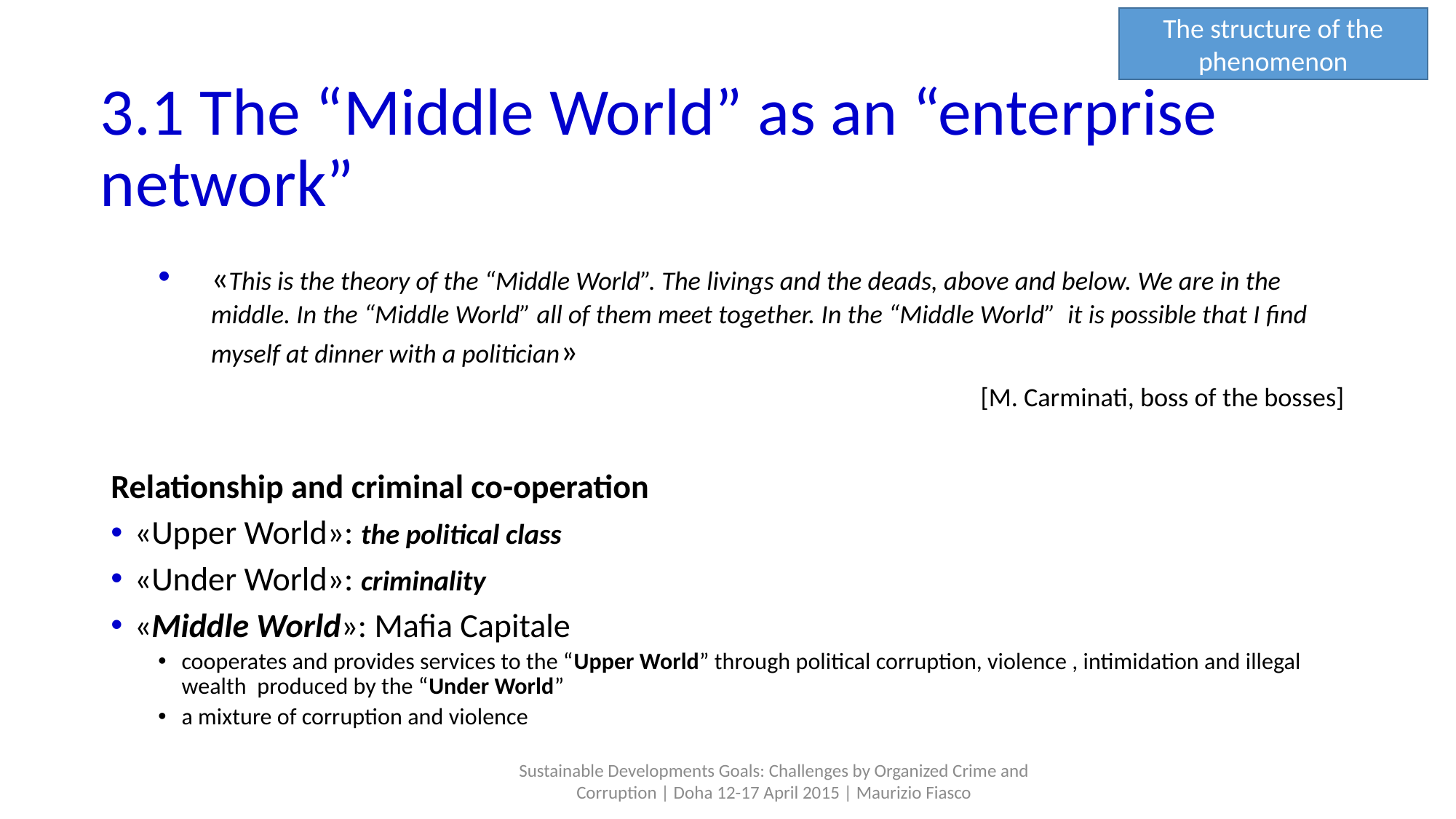

The structure of the phenomenon
# 3.1 The “Middle World” as an “enterprise network”

«This is the theory of the “Middle World”. The livings and the deads, above and below. We are in the middle. In the “Middle World” all of them meet together. In the “Middle World”  it is possible that I find myself at dinner with a politician»
[M. Carminati, boss of the bosses]

Relationship and criminal co-operation
«Upper World»: the political class
«Under World»: criminality
«Middle World»: Mafia Capitale
cooperates and provides services to the “Upper World” through political corruption, violence , intimidation and illegal wealth  produced by the “Under World”
a mixture of corruption and violence
Sustainable Developments Goals: Challenges by Organized Crime and Corruption | Doha 12-17 April 2015 | Maurizio Fiasco